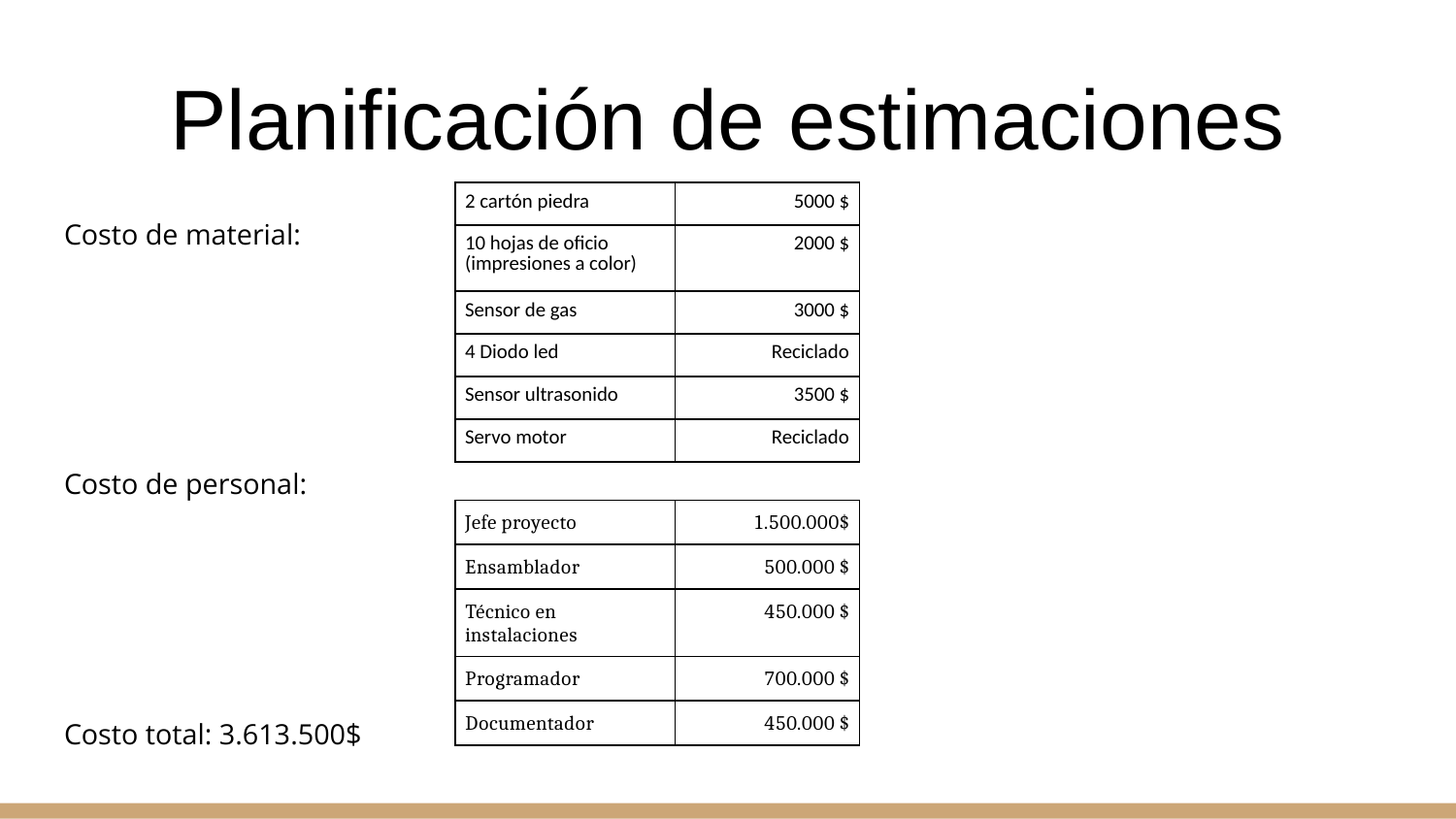

# Planificación de estimaciones
| 2 cartón piedra | 5000 $ |
| --- | --- |
| 10 hojas de oficio (impresiones a color) | 2000 $ |
| Sensor de gas | 3000 $ |
| 4 Diodo led | Reciclado |
| Sensor ultrasonido | 3500 $ |
| Servo motor | Reciclado |
Costo de material:

Costo de personal:

Costo total: 3.613.500$
| Jefe proyecto | 1.500.000$ |
| --- | --- |
| Ensamblador | 500.000 $ |
| Técnico en instalaciones | 450.000 $ |
| Programador | 700.000 $ |
| Documentador | 450.000 $ |